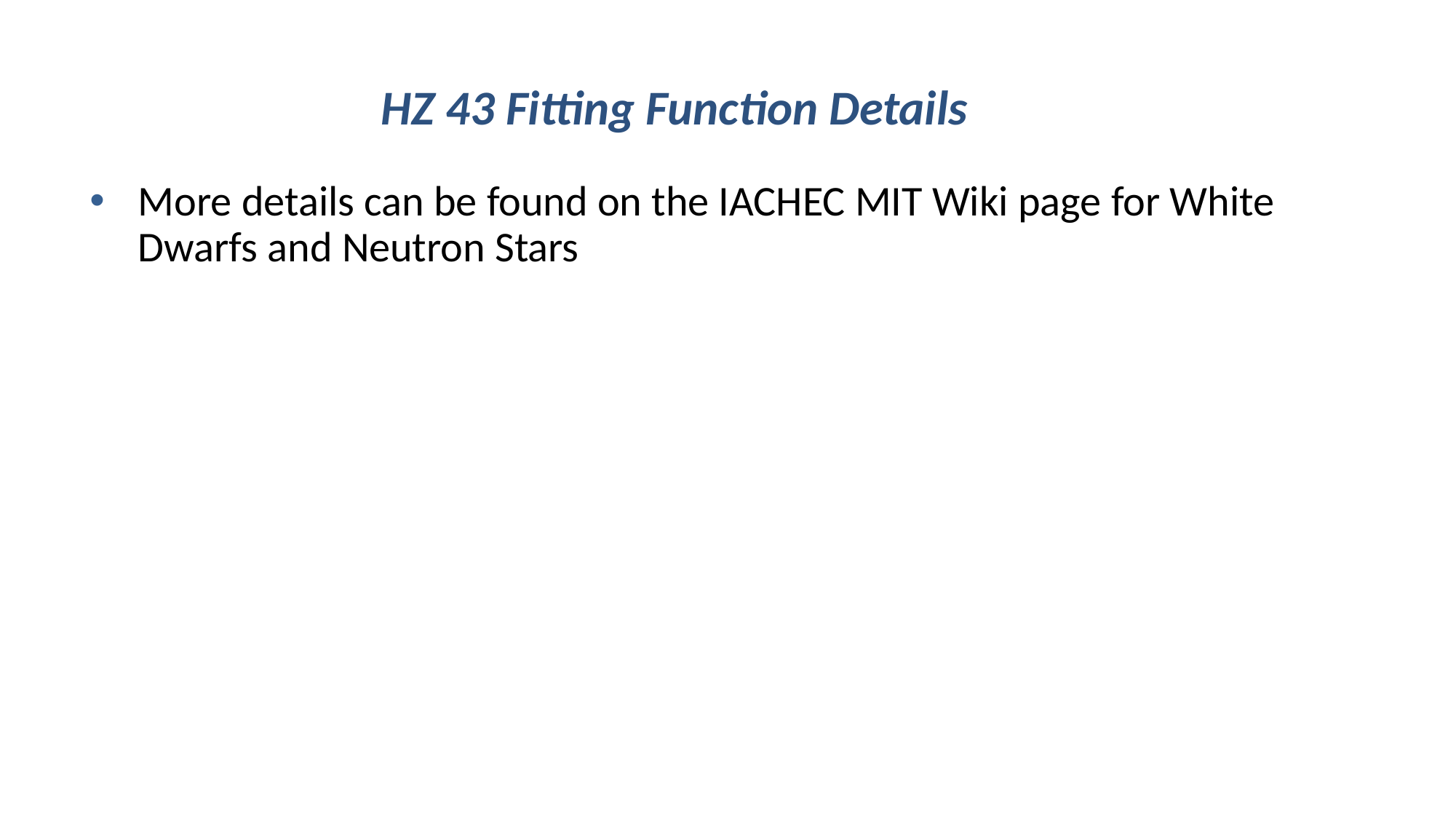

# HZ 43 Fitting Function Details
More details can be found on the IACHEC MIT Wiki page for White Dwarfs and Neutron Stars